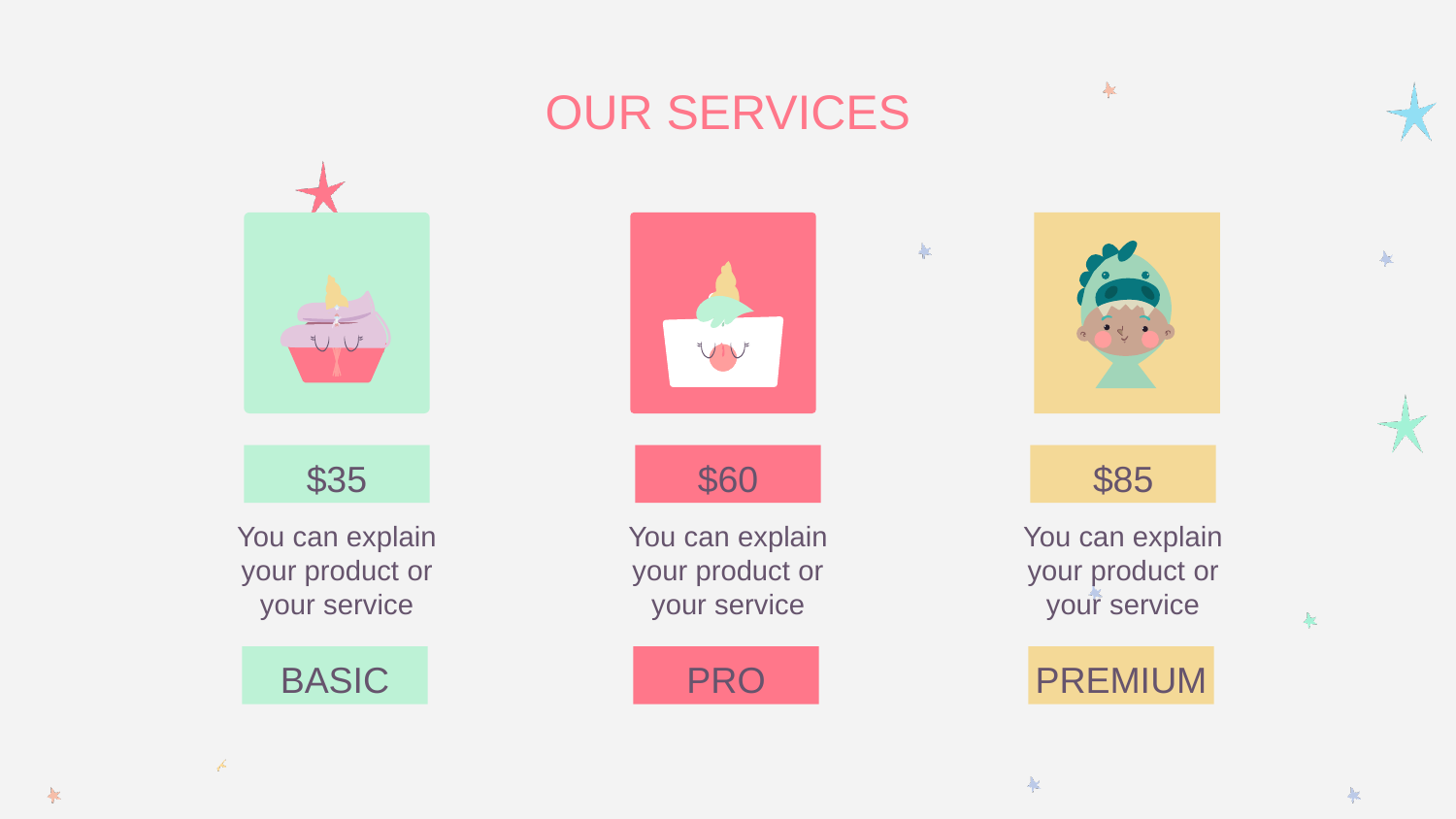

# OUR SERVICES

$85
$35
$60
You can explain your product or your service
You can explain your product or your service

You can explain your product or your service
BASIC
PREMIUM
PRO